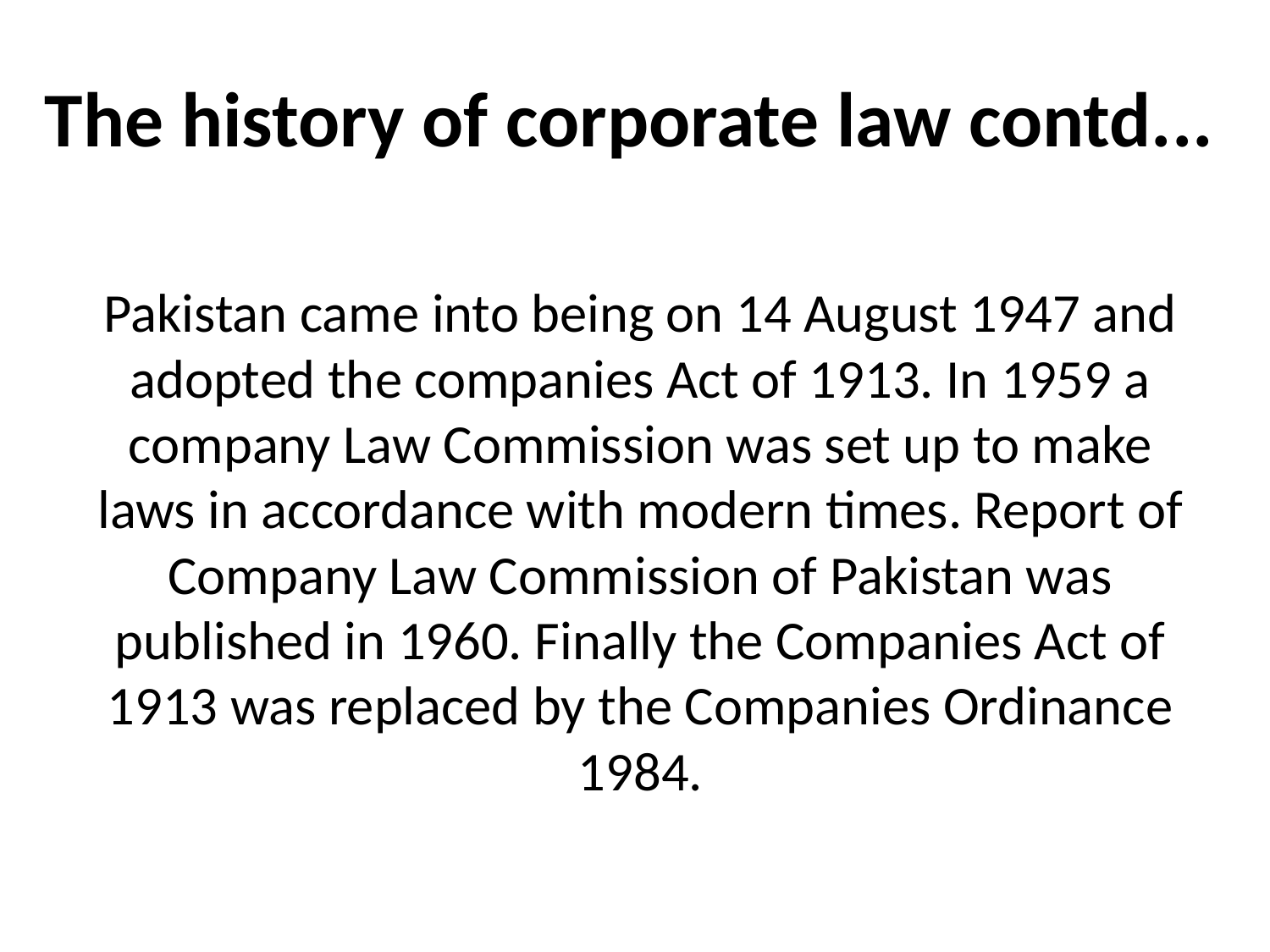

The history of corporate law contd...
# Pakistan came into being on 14 August 1947 and adopted the companies Act of 1913. In 1959 a company Law Commission was set up to make laws in accordance with modern times. Report of Company Law Commission of Pakistan was published in 1960. Finally the Companies Act of 1913 was replaced by the Companies Ordinance 1984.